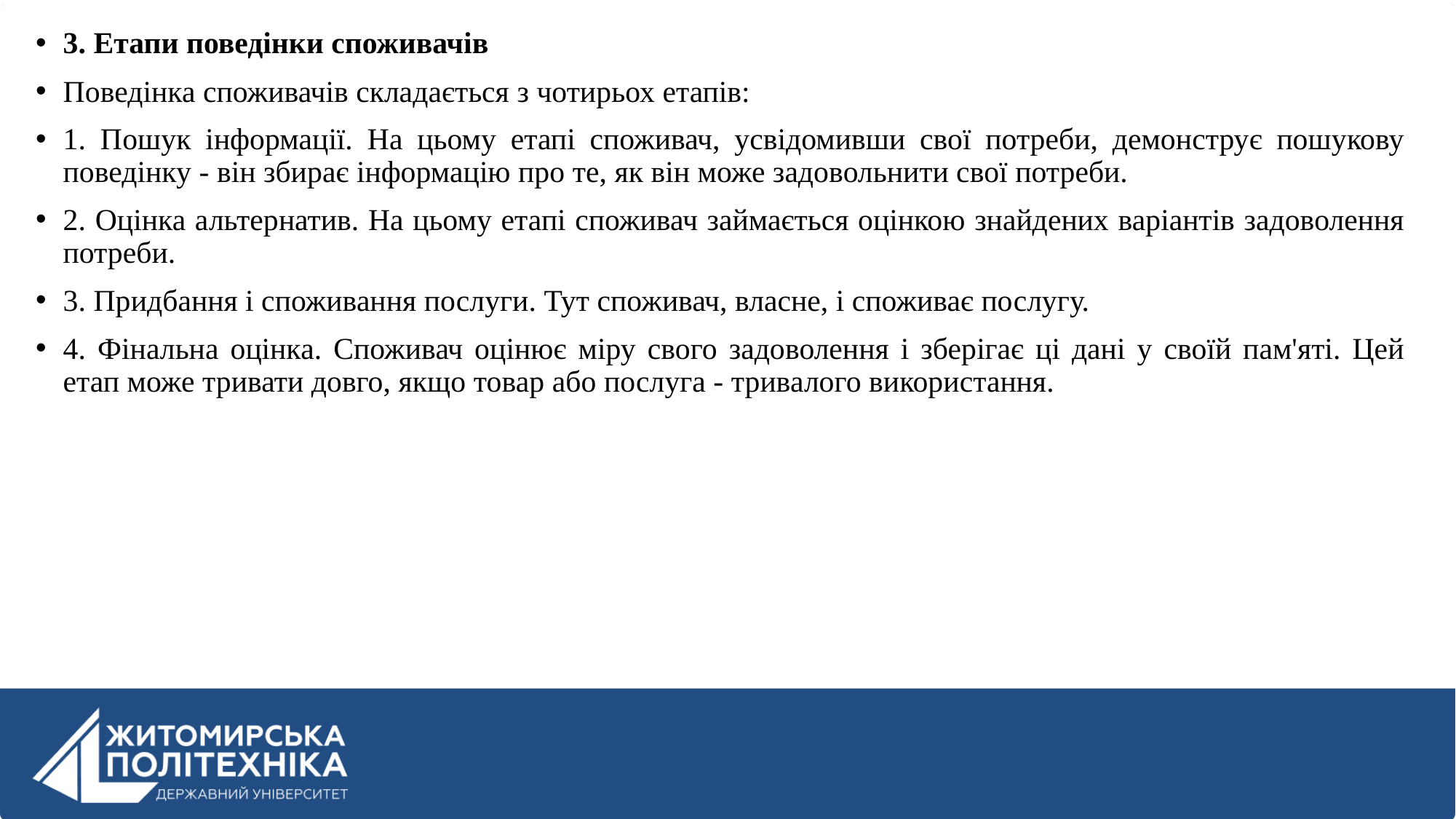

3. Етапи поведінки споживачів
Поведінка споживачів складається з чотирьох етапів:
1. Пошук інформації. На цьому етапі споживач, усвідомивши свої потреби, демонструє пошукову поведінку - він збирає інформацію про те, як він може задовольнити свої потреби.
2. Оцінка альтернатив. На цьому етапі споживач займається оцінкою знайдених варіантів задоволення потреби.
3. Придбання і споживання послуги. Тут споживач, власне, і споживає послугу.
4. Фінальна оцінка. Споживач оцінює міру свого задоволення і зберігає ці дані у своїй пам'яті. Цей етап може тривати довго, якщо товар або послуга - тривалого використання.